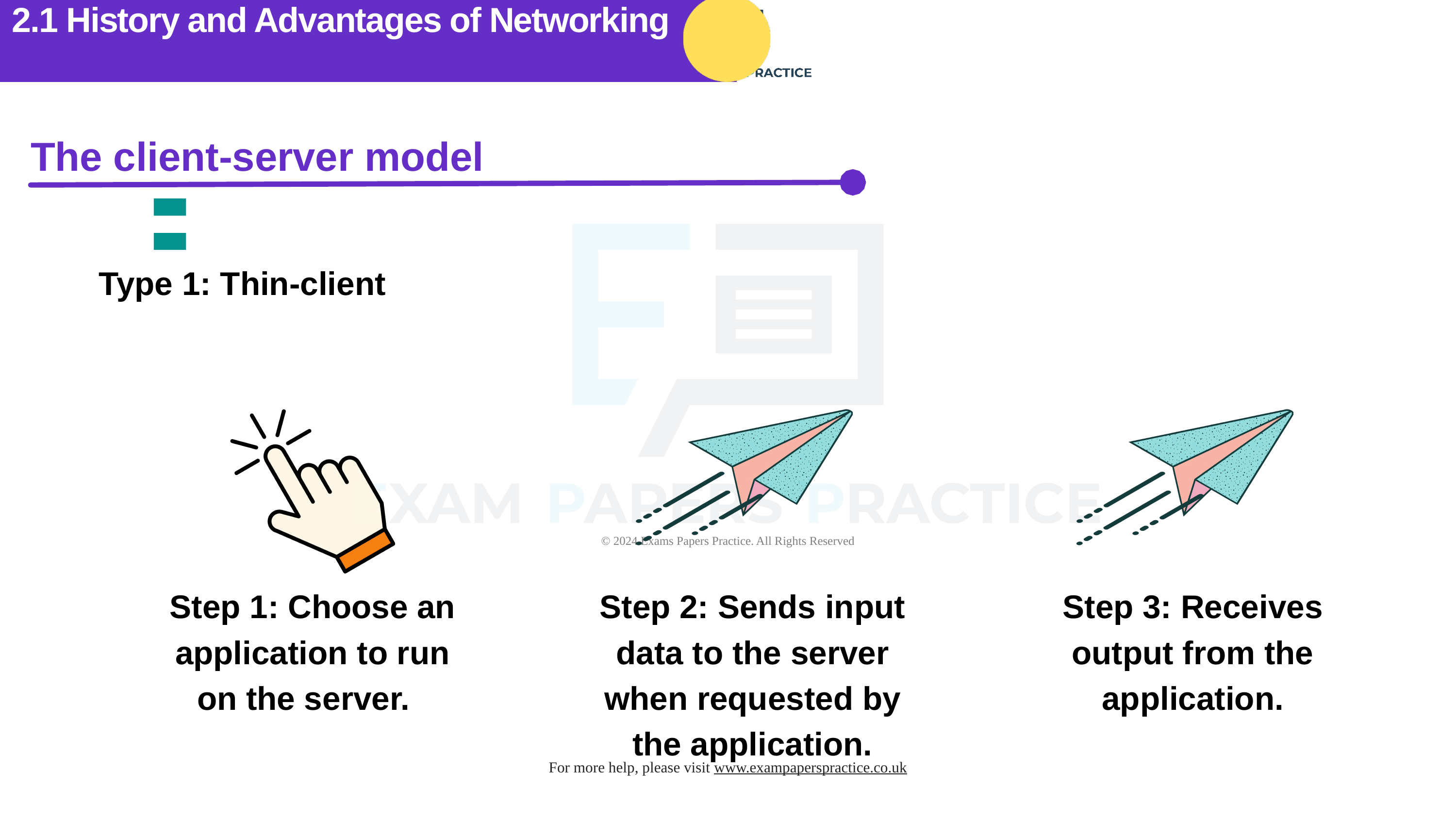

2.1 History and Advantages of Networking

The client-server model

Type 1: Thin-client

Step 1: Choose an application to run on the server.
Step 2: Sends input data to the server when requested by the application.
Step 3: Receives output from the application.